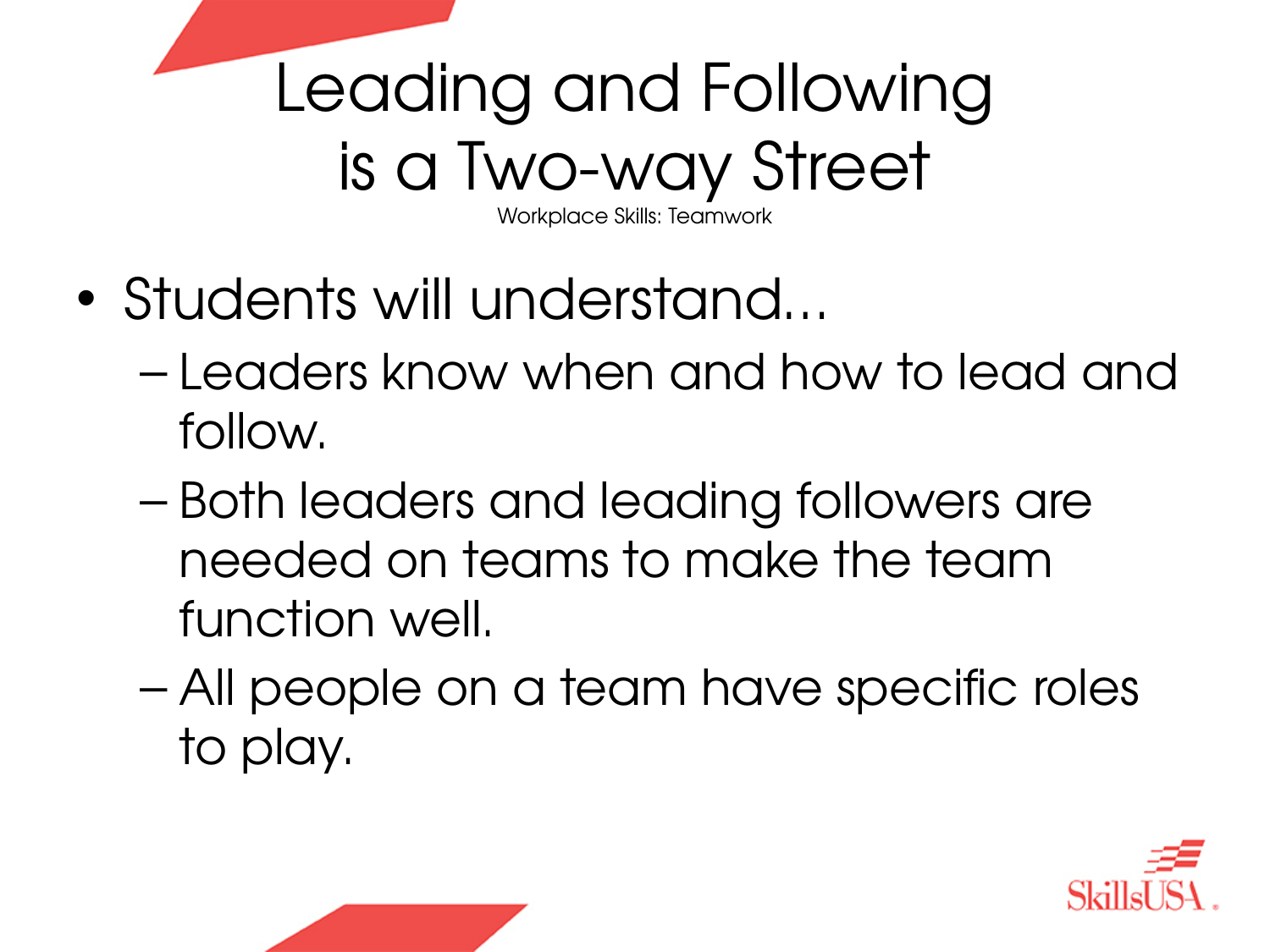

# Leading and Following is a Two-way Street Workplace Skills: Teamwork
Students will understand…
Leaders know when and how to lead and follow.
Both leaders and leading followers are needed on teams to make the team function well.
All people on a team have specific roles to play.